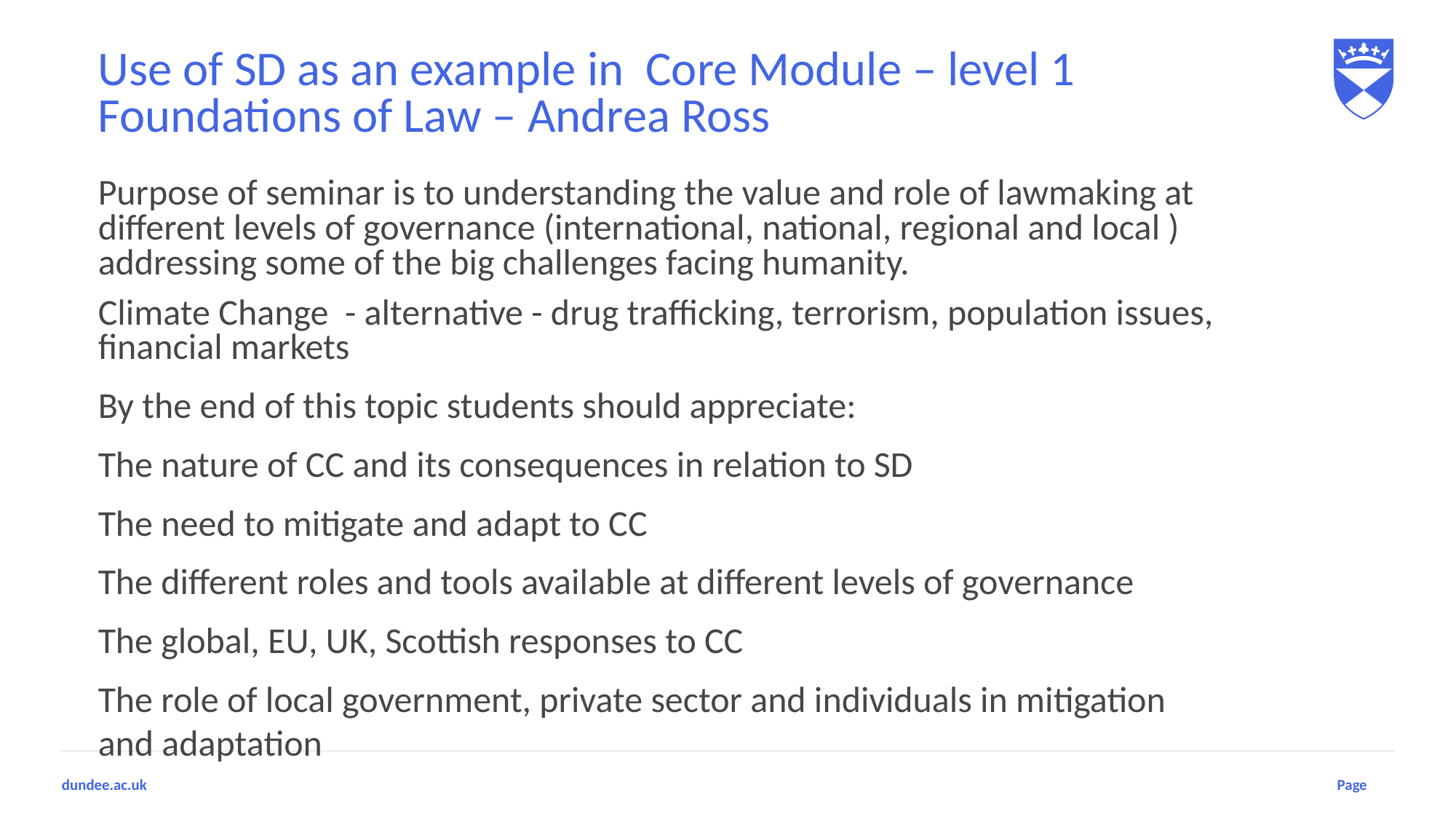

# Use of SD as an example in  Core Module – level 1 Foundations of Law – Andrea Ross
Purpose of seminar is to understanding the value and role of lawmaking at different levels of governance (international, national, regional and local ) addressing some of the big challenges facing humanity.
Climate Change  - alternative - drug trafficking, terrorism, population issues, financial markets
By the end of this topic students should appreciate:
The nature of CC and its consequences in relation to SD
The need to mitigate and adapt to CC
The different roles and tools available at different levels of governance
The global, EU, UK, Scottish responses to CC
The role of local government, private sector and individuals in mitigation and adaptation